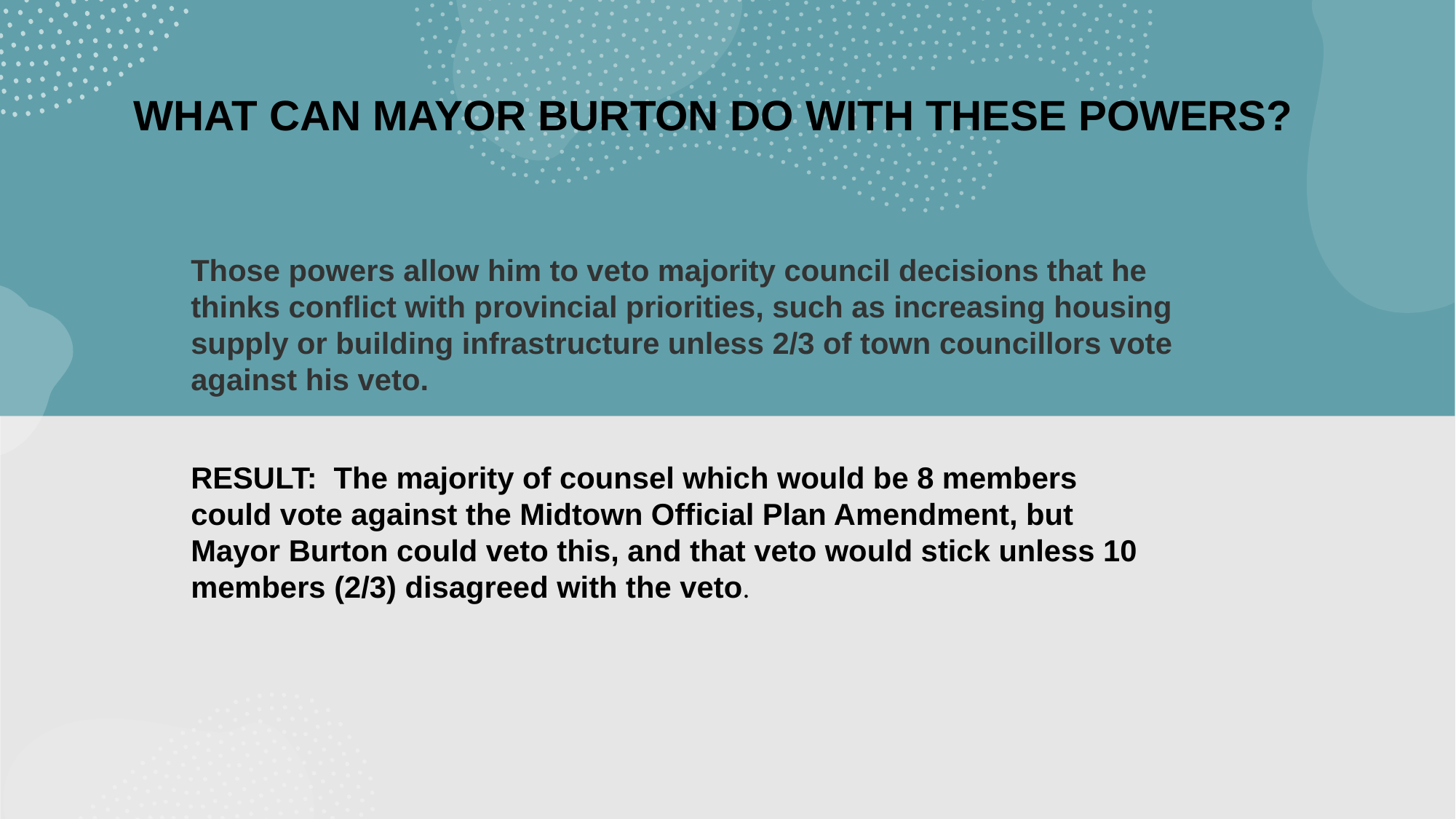

WHAT CAN MAYOR BURTON DO WITH THESE POWERS?

Those powers allow him to veto majority council decisions that he thinks conflict with provincial priorities, such as increasing housing supply or building infrastructure unless 2/3 of town councillors vote against his veto.
RESULT:  The majority of counsel which would be 8 members could vote against the Midtown Official Plan Amendment, but Mayor Burton could veto this, and that veto would stick unless 10 members (2/3) disagreed with the veto.